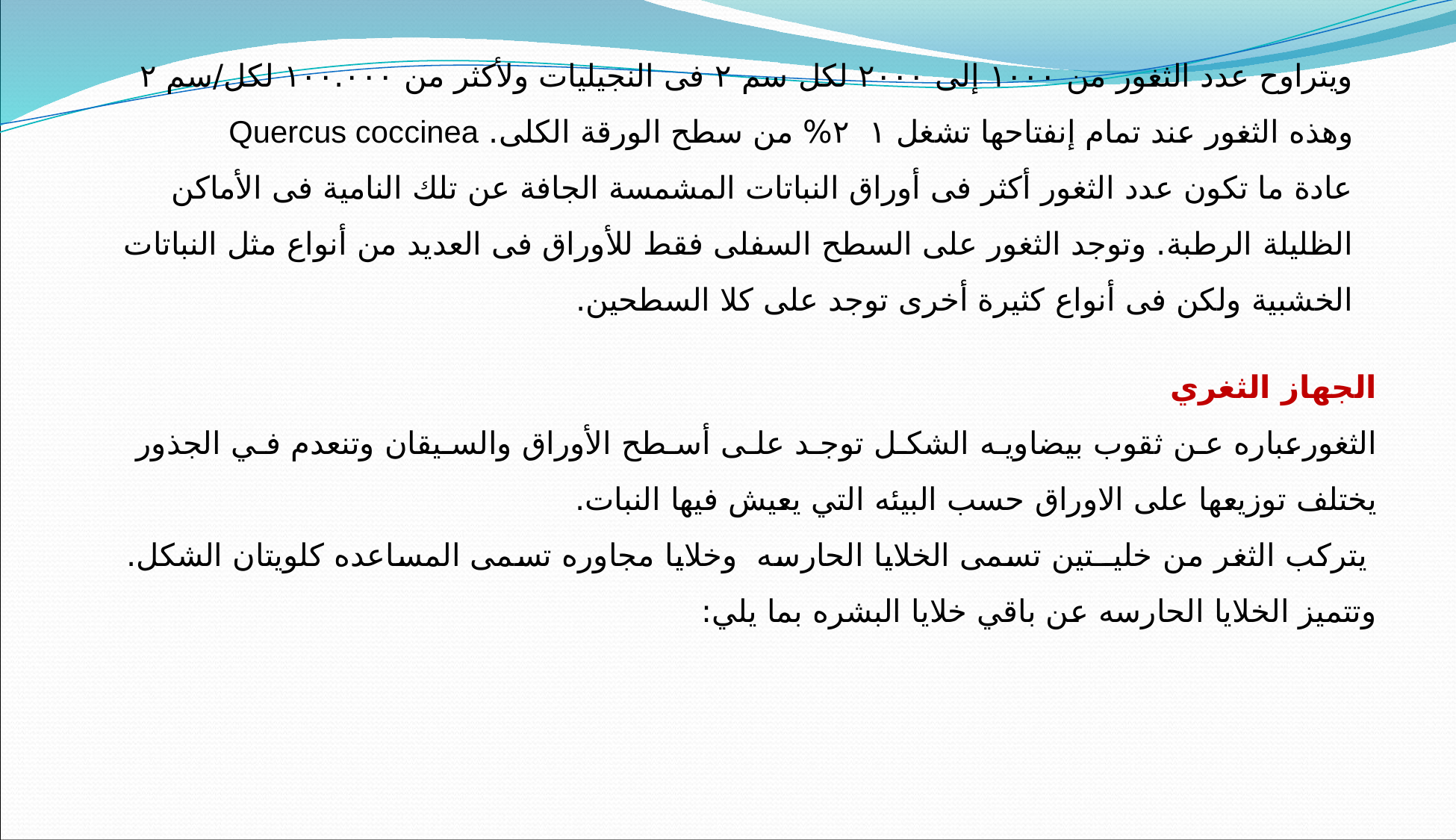

ويتراوح عدد الثغور من ١٠٠٠ إلى ٢٠٠٠ لكل سم ٢ فى النجيليات ولأكثر من ١٠٠.٠٠٠ لكل/سم ٢
وهذه الثغور عند تمام إنفتاحها تشغل ١  ٢% من سطح الورقة الكلى. Quercus coccinea
عادة ما تكون عدد الثغور أكثر فى أوراق النباتات المشمسة الجافة عن تلك النامية فى الأماكن الظليلة الرطبة. وتوجد الثغور على السطح السفلى فقط للأوراق فى العديد من أنواع مثل النباتات الخشبية ولكن فى أنواع كثيرة أخرى توجد على كلا السطحين.
الجهاز الثغري
الثغورعباره عن ثقوب بيضاويه الشكل توجد على أسطح الأوراق والسيقان وتنعدم في الجذور  يختلف توزيعها على الاوراق حسب البيئه التي يعيش فيها النبات.
 يتركب الثغر من خليــتين تسمى الخلايا الحارسه  وخلايا مجاوره تسمى المساعده كلويتان الشكل. وتتميز الخلايا الحارسه عن باقي خلايا البشره بما يلي: